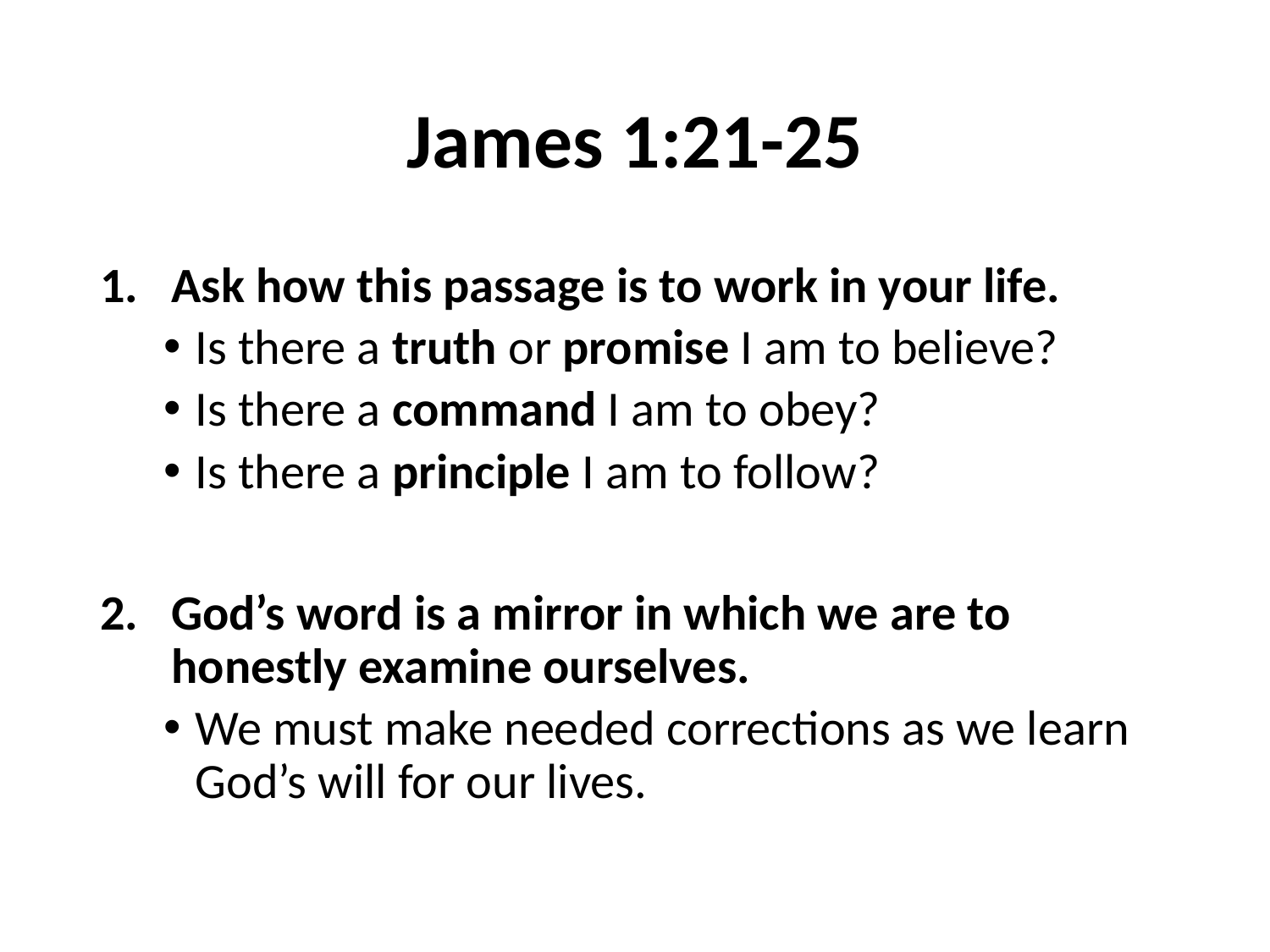

# James 1:21-25
Ask how this passage is to work in your life.
Is there a truth or promise I am to believe?
Is there a command I am to obey?
Is there a principle I am to follow?

God’s word is a mirror in which we are to honestly examine ourselves.
We must make needed corrections as we learn God’s will for our lives.